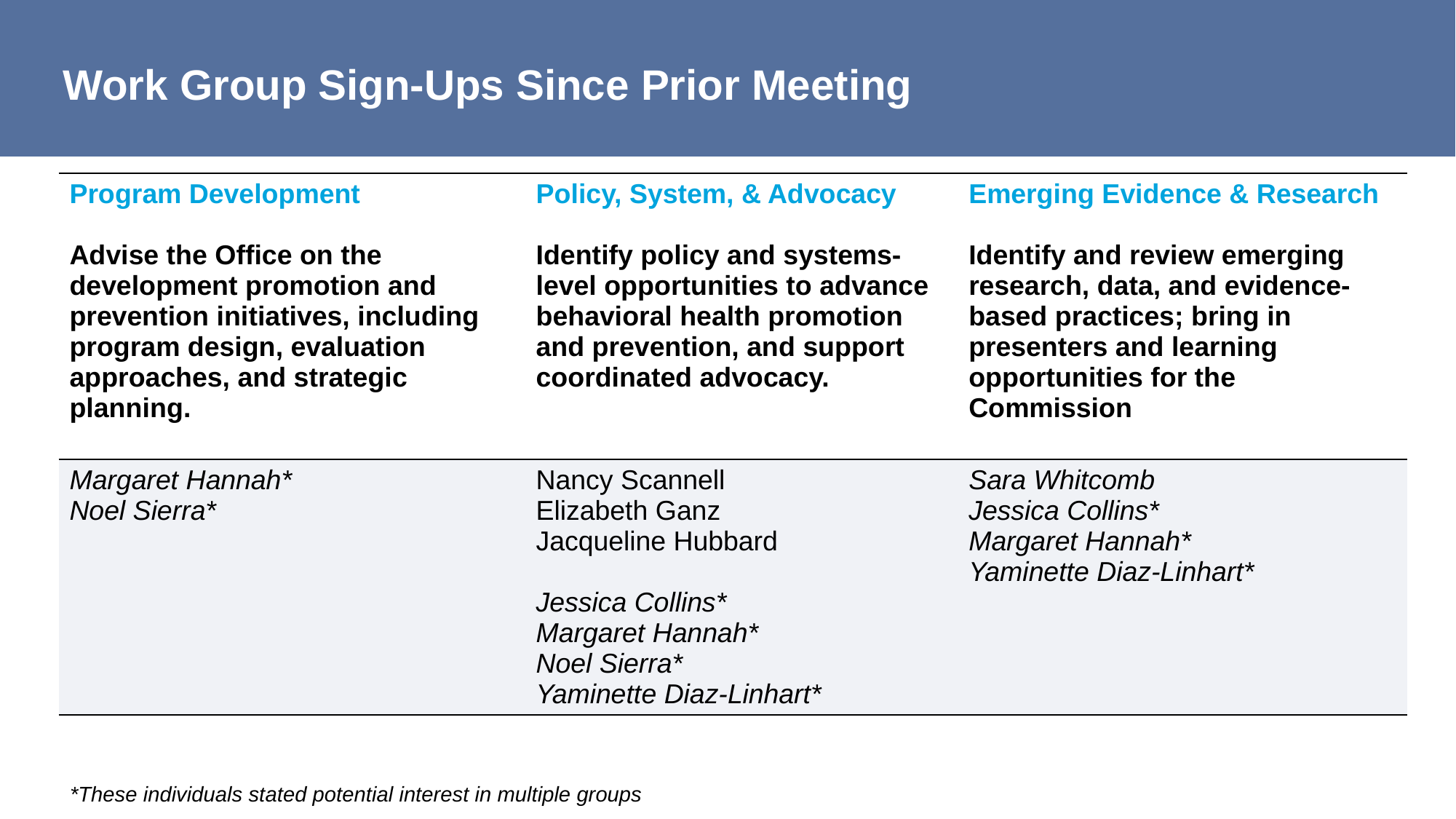

# Work Group Sign-Ups Since Prior Meeting
| Program Development Advise the Office on the development promotion and prevention initiatives, including program design, evaluation approaches, and strategic planning. | Policy, System, & Advocacy Identify policy and systems-level opportunities to advance behavioral health promotion and prevention, and support coordinated advocacy. | Emerging Evidence & Research Identify and review emerging research, data, and evidence-based practices; bring in presenters and learning opportunities for the Commission |
| --- | --- | --- |
| Margaret Hannah\* Noel Sierra\* | Nancy Scannell Elizabeth Ganz Jacqueline Hubbard Jessica Collins\* Margaret Hannah\* Noel Sierra\* Yaminette Diaz-Linhart\* | Sara Whitcomb Jessica Collins\*  Margaret Hannah\* Yaminette Diaz-Linhart\* |
*These individuals stated potential interest in multiple groups